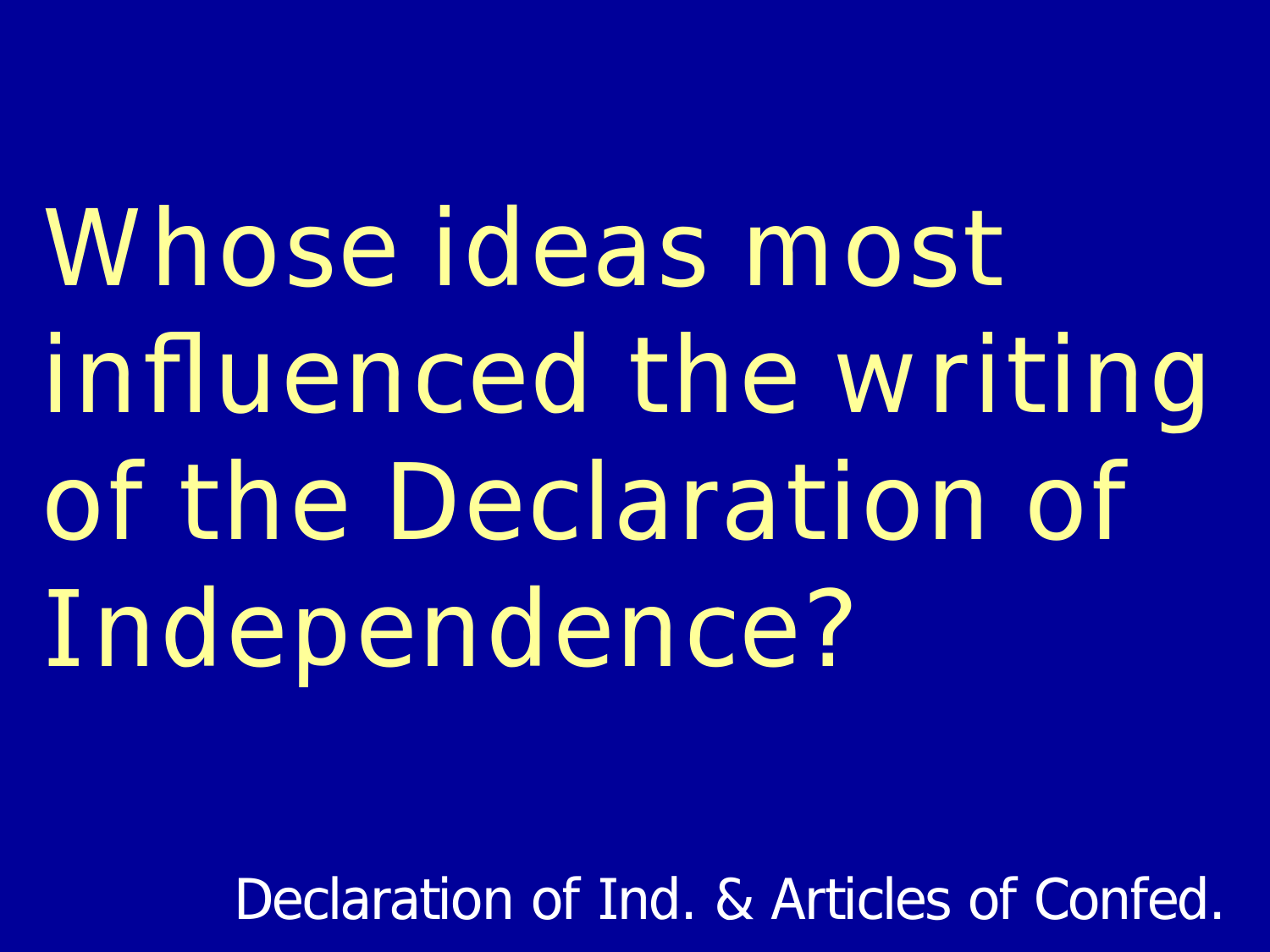

# Whose ideas most influenced the writing of the Declaration of Independence?
Declaration of Ind. & Articles of Confed.